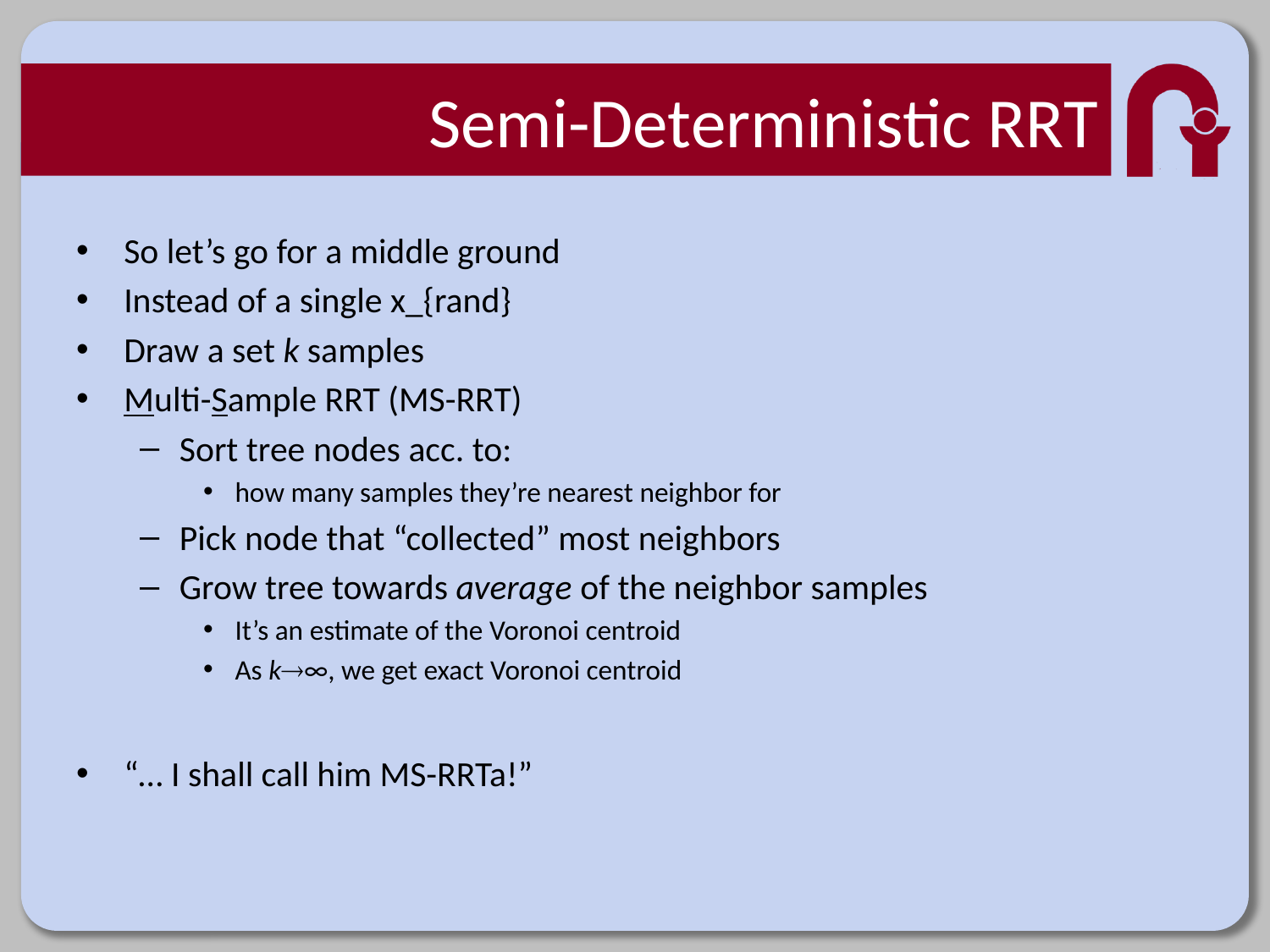

# Semi-Deterministic RRT
So let’s go for a middle ground
Instead of a single x_{rand}
Draw a set k samples
Multi-Sample RRT (MS-RRT)
Sort tree nodes acc. to:
how many samples they’re nearest neighbor for
Pick node that “collected” most neighbors
Grow tree towards average of the neighbor samples
It’s an estimate of the Voronoi centroid
As k→∞, we get exact Voronoi centroid

“… I shall call him MS-RRTa!”